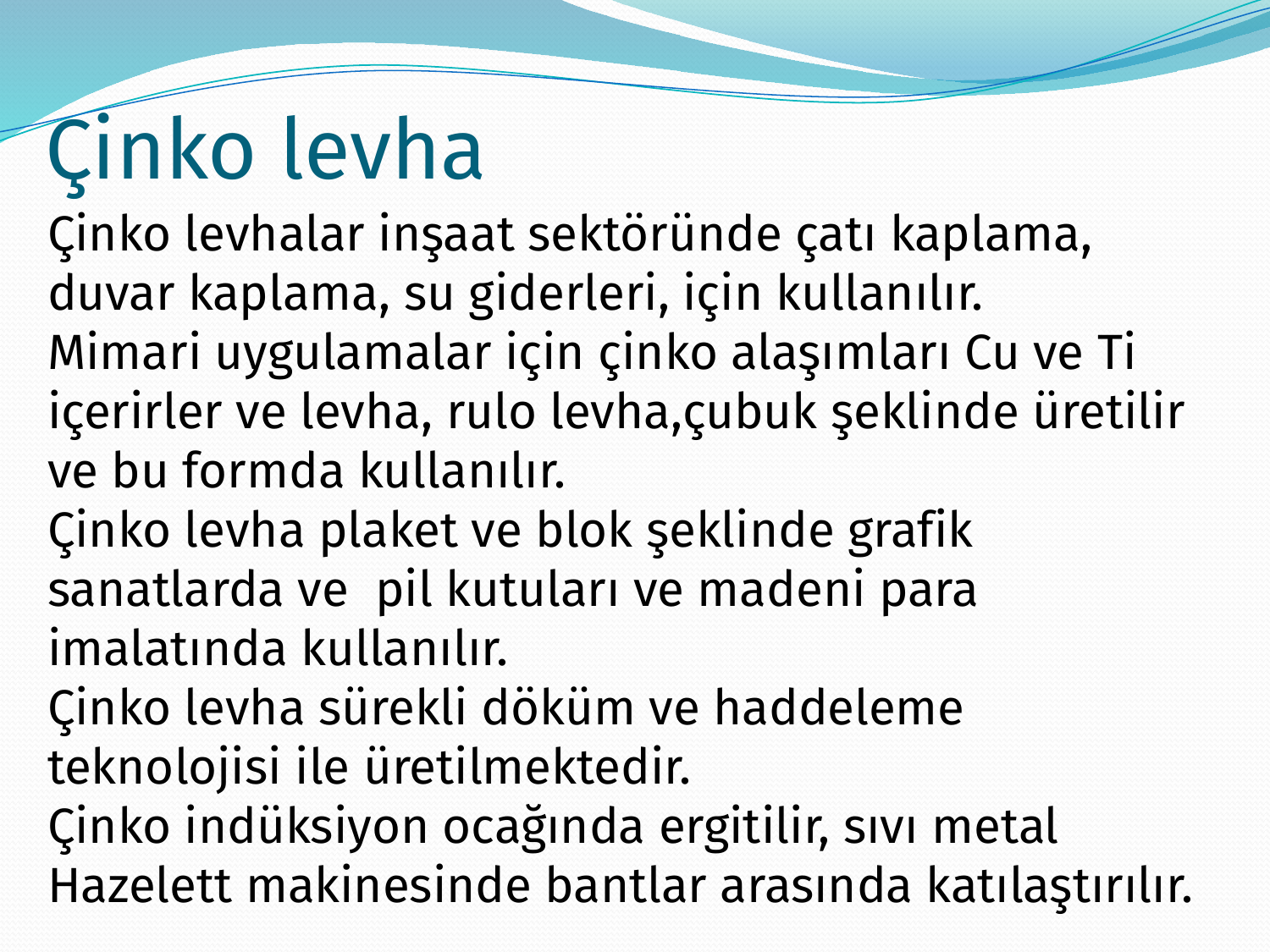

# Çinko levha
Çinko levhalar inşaat sektöründe çatı kaplama, duvar kaplama, su giderleri, için kullanılır.
Mimari uygulamalar için çinko alaşımları Cu ve Ti içerirler ve levha, rulo levha,çubuk şeklinde üretilir ve bu formda kullanılır.
Çinko levha plaket ve blok şeklinde grafik sanatlarda ve  pil kutuları ve madeni para imalatında kullanılır.
Çinko levha sürekli döküm ve haddeleme teknolojisi ile üretilmektedir.
Çinko indüksiyon ocağında ergitilir, sıvı metal Hazelett makinesinde bantlar arasında katılaştırılır.